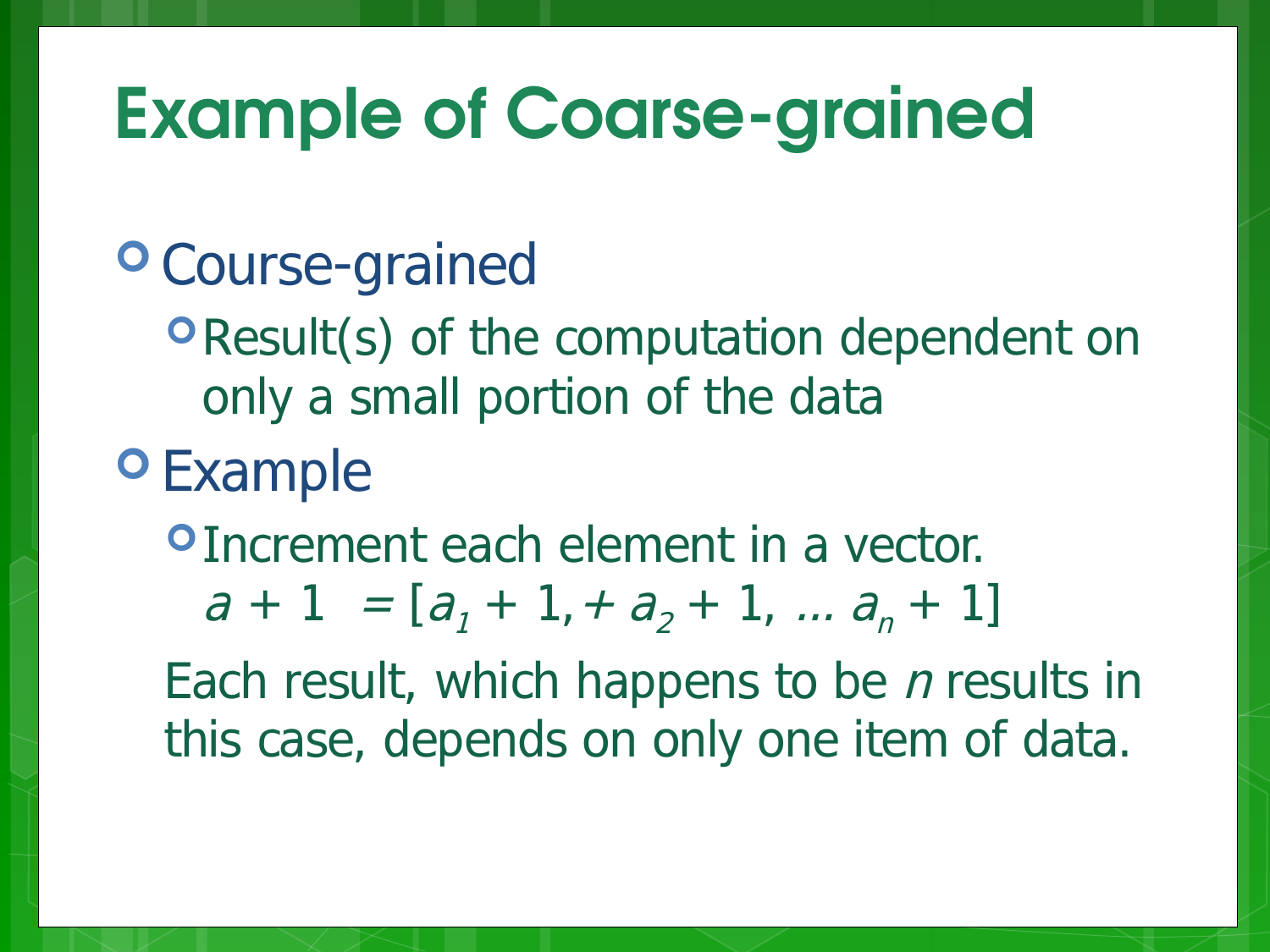

# Example of Coarse-grained
Course-grained
Result(s) of the computation dependent on only a small portion of the data
Example
Increment each element in a vector.
a + 1  = [a1 + 1,+ a2 + 1, … an + 1]
Each result, which happens to be n results in this case, depends on only one item of data.